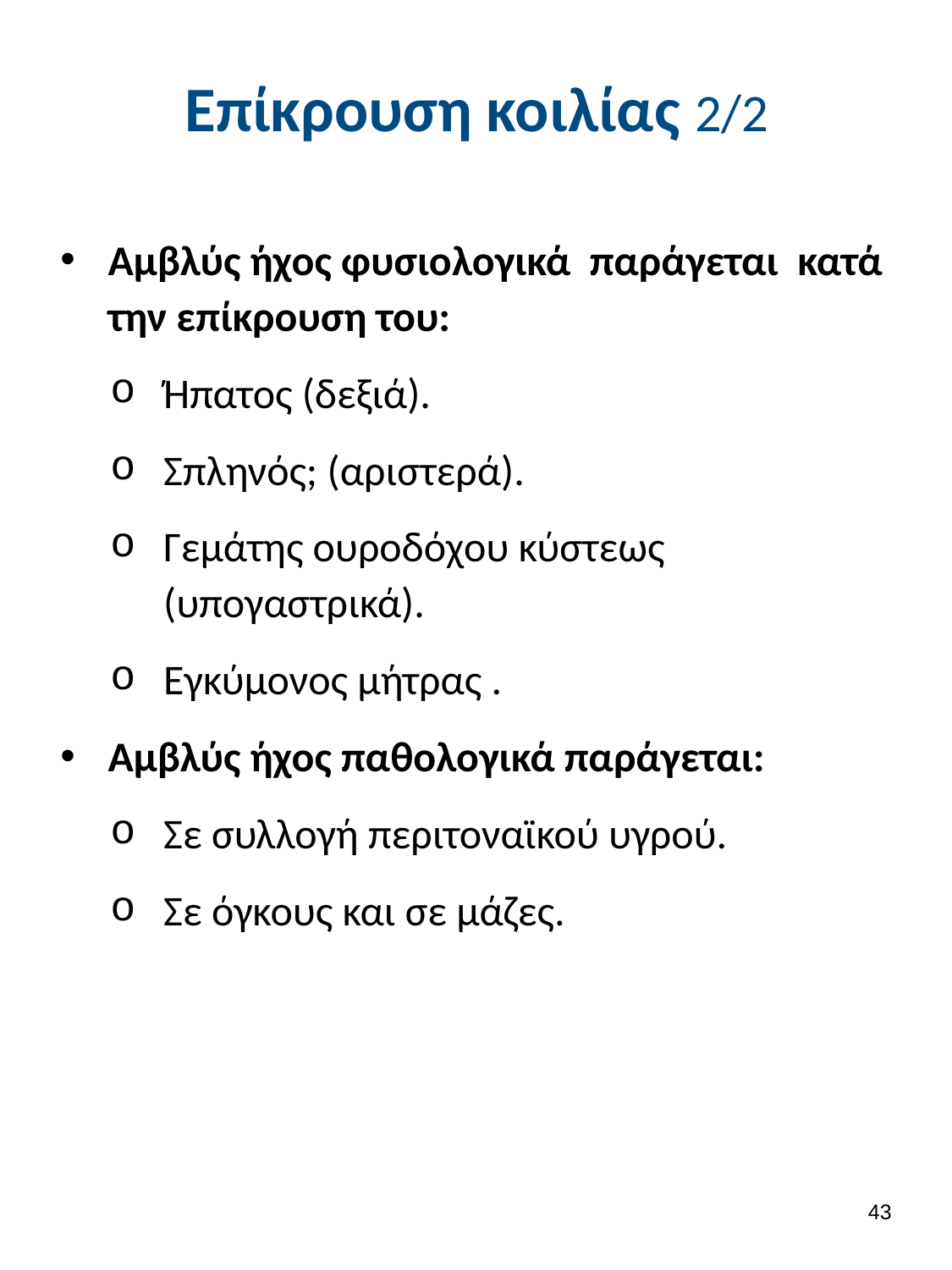

# Επίκρουση κοιλίας 2/2
Αμβλύς ήχος φυσιολογικά  παράγεται  κατά την επίκρουση του:
Ήπατος (δεξιά).
Σπληνός; (αριστερά).
Γεμάτης ουροδόχου κύστεως (υπογαστρικά).
Εγκύμονος μήτρας .
Αμβλύς ήχος παθολογικά παράγεται:
Σε συλλογή περιτοναϊκού υγρού.
Σε όγκους και σε μάζες.
43